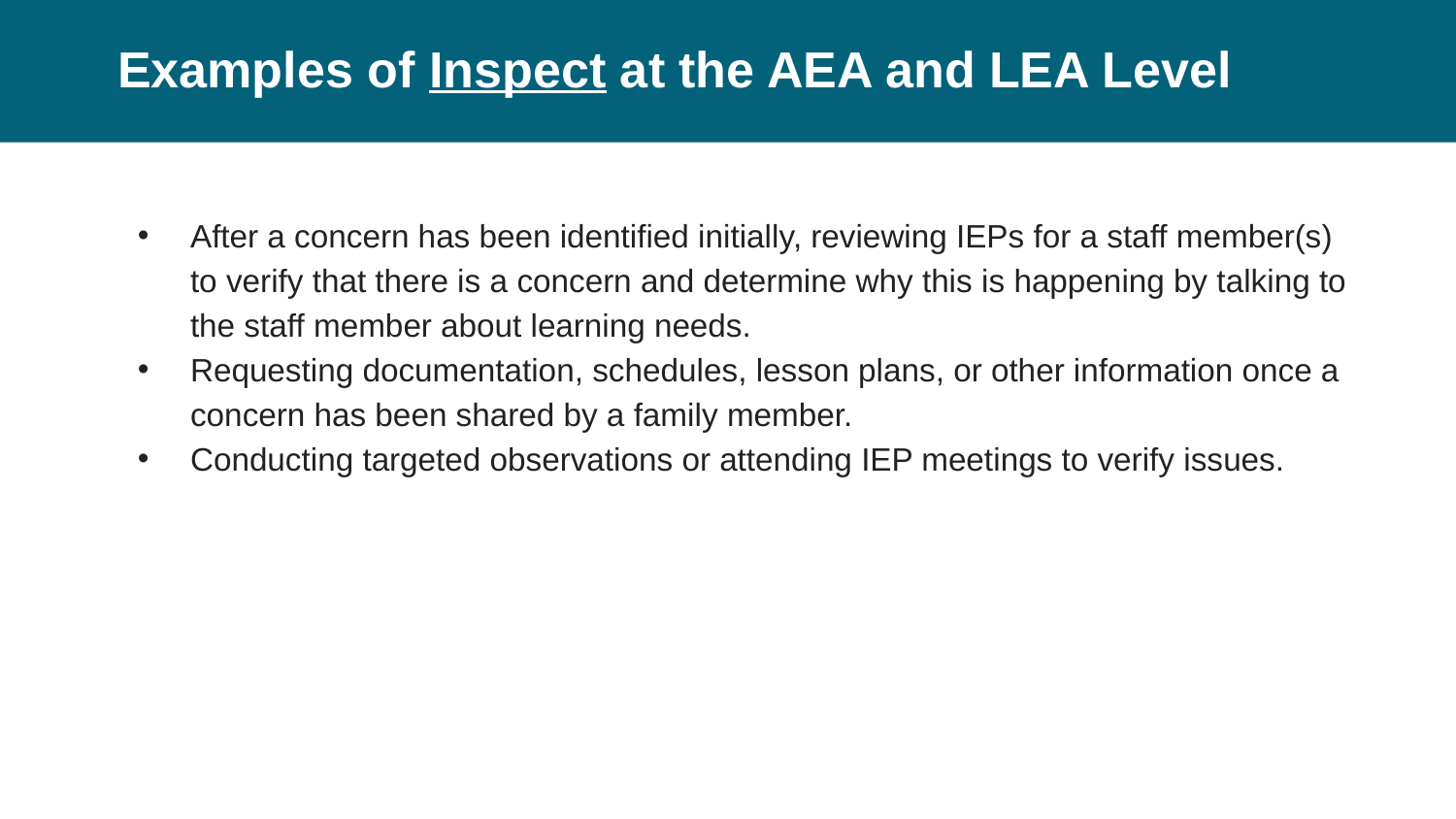

# Examples of Inspect at the AEA and LEA Level
After a concern has been identified initially, reviewing IEPs for a staff member(s) to verify that there is a concern and determine why this is happening by talking to the staff member about learning needs.
Requesting documentation, schedules, lesson plans, or other information once a concern has been shared by a family member.
Conducting targeted observations or attending IEP meetings to verify issues.